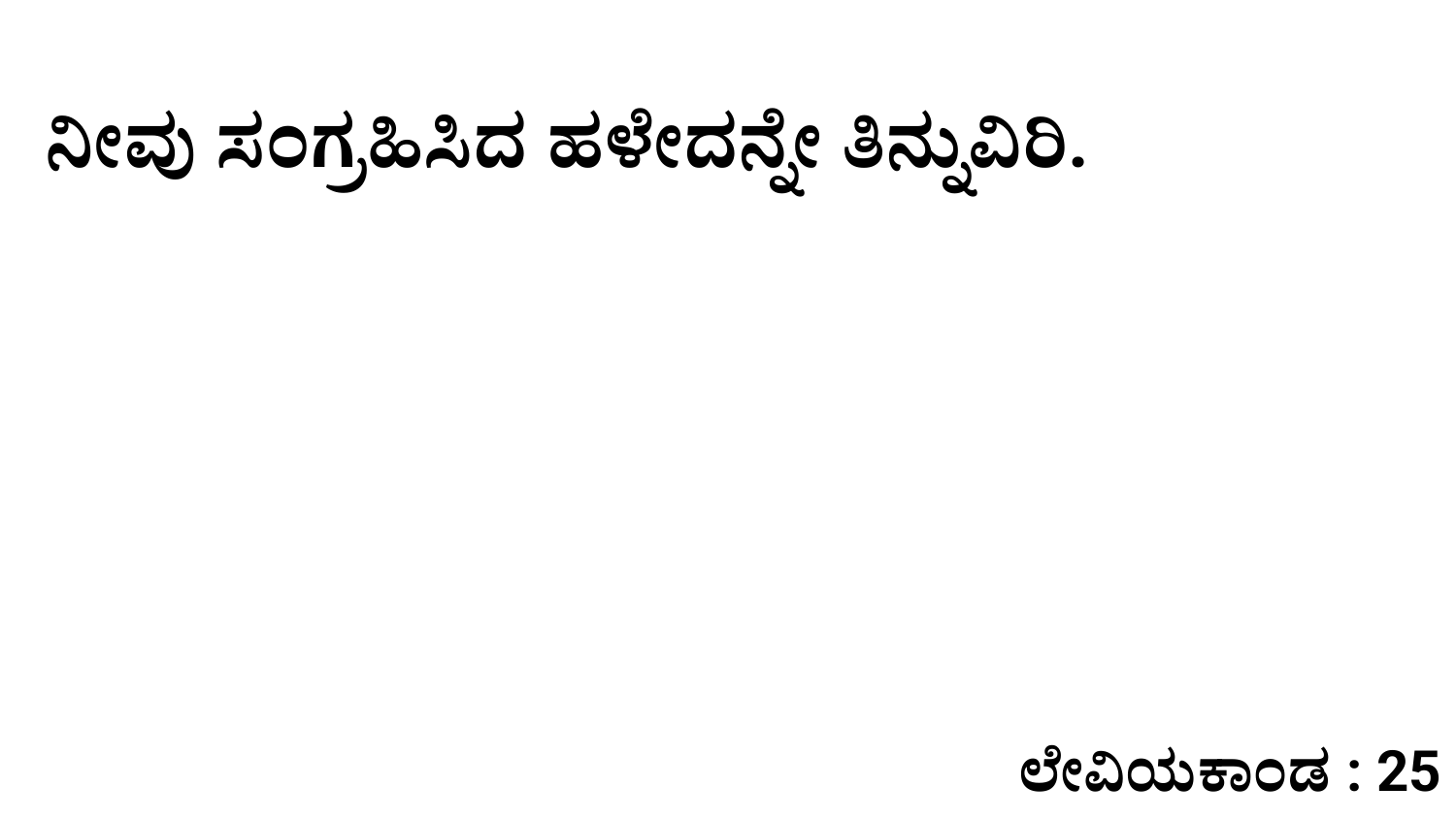

ನೀವು ಸಂಗ್ರಹಿಸಿದ ಹಳೇದನ್ನೇ ತಿನ್ನುವಿರಿ.
ಲೇವಿಯಕಾಂಡ : 25